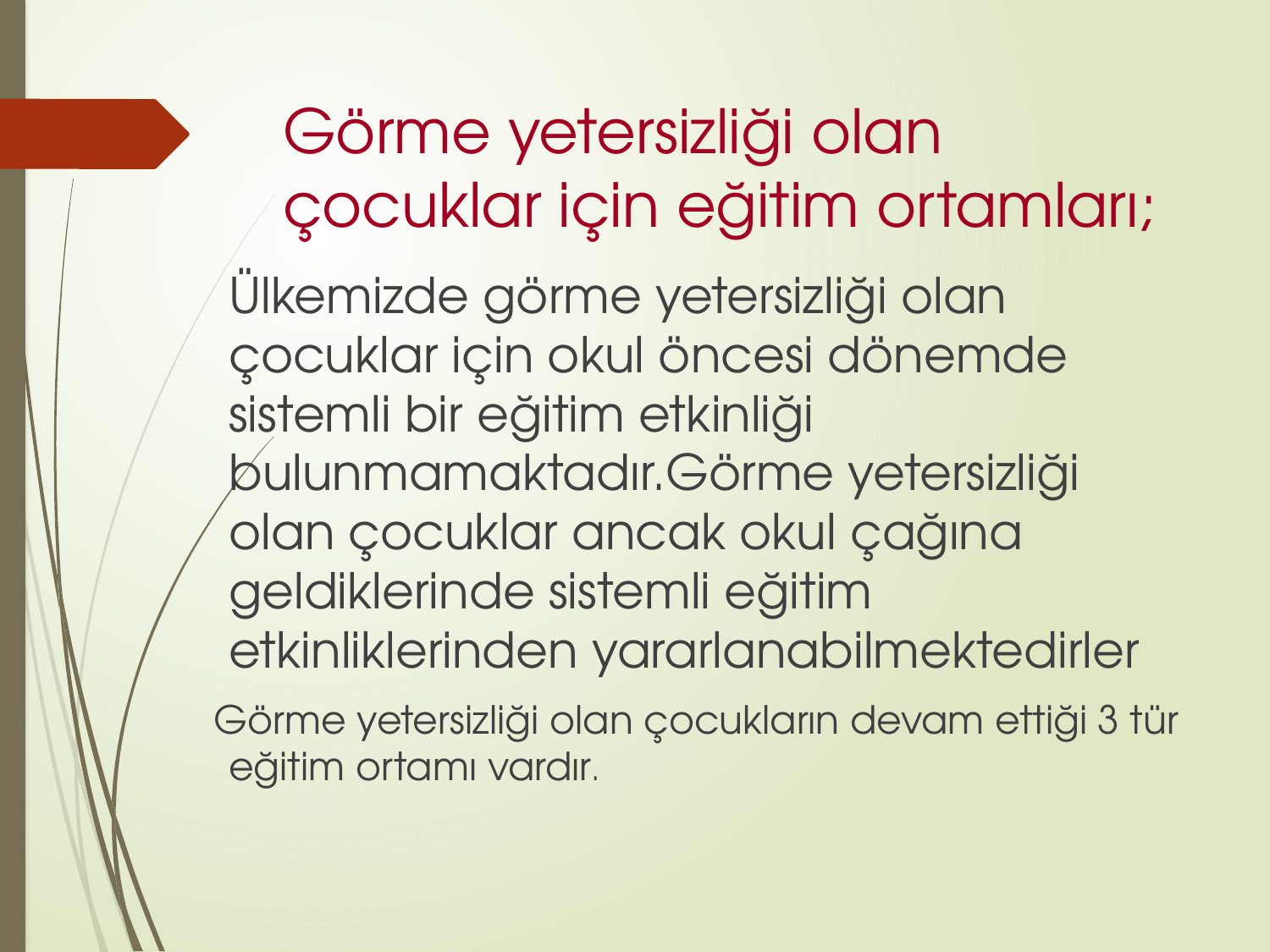

# Görme yetersizliği olan çocuklar için eğitim ortamları;
	Ülkemizde görme yetersizliği olan çocuklar için okul öncesi dönemde sistemli bir eğitim etkinliği bulunmamaktadır.Görme yetersizliği olan çocuklar ancak okul çağına geldiklerinde sistemli eğitim etkinliklerinden yararlanabilmektedirler
   Görme yetersizliği olan çocukların devam ettiği 3 tür eğitim ortamı vardır.